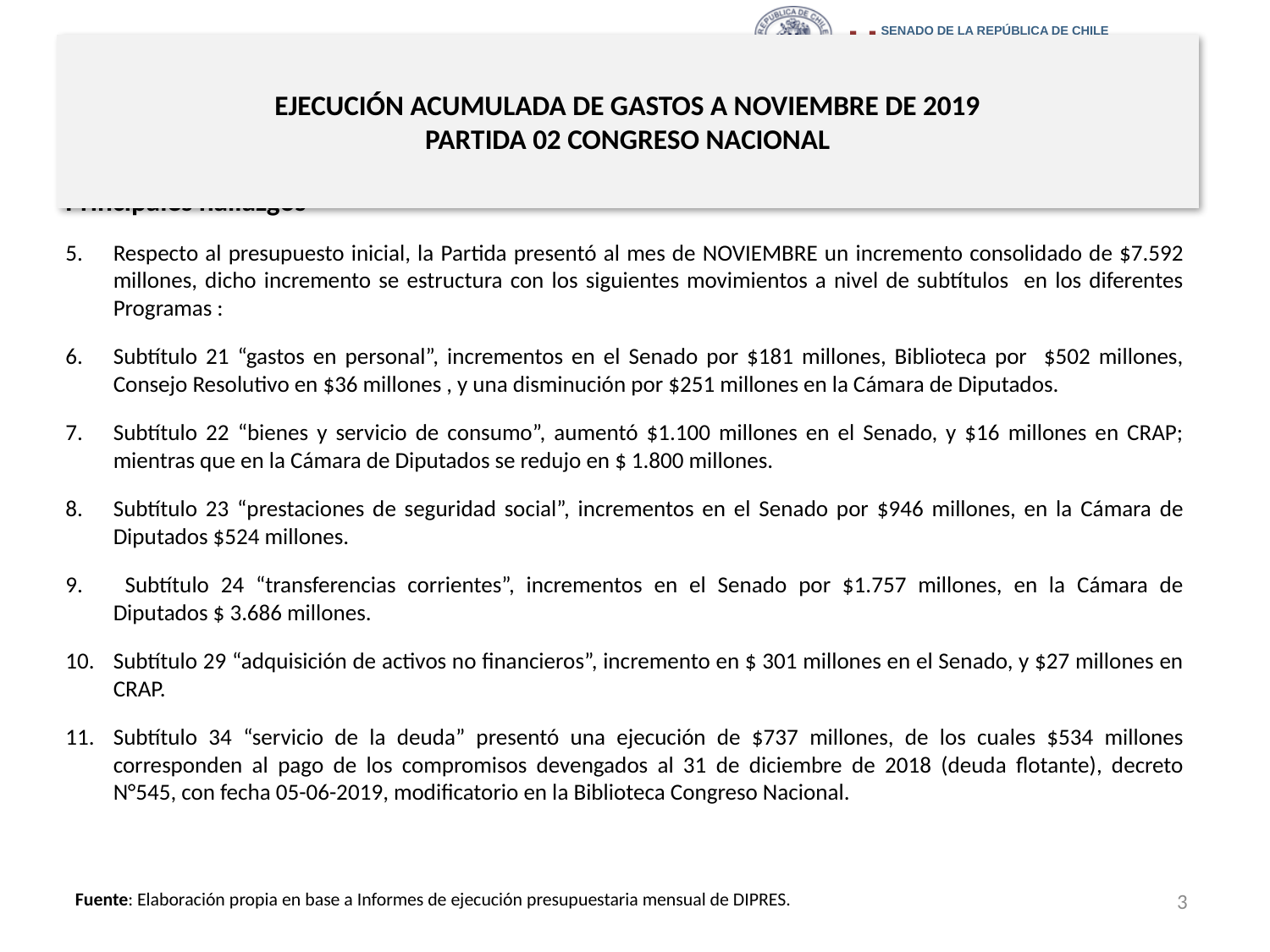

# EJECUCIÓN ACUMULADA DE GASTOS A NOVIEMBRE DE 2019 PARTIDA 02 CONGRESO NACIONAL
Principales hallazgos
Respecto al presupuesto inicial, la Partida presentó al mes de NOVIEMBRE un incremento consolidado de $7.592 millones, dicho incremento se estructura con los siguientes movimientos a nivel de subtítulos  en los diferentes Programas :
Subtítulo 21 “gastos en personal”, incrementos en el Senado por $181 millones, Biblioteca por  $502 millones, Consejo Resolutivo en $36 millones , y una disminución por $251 millones en la Cámara de Diputados.
Subtítulo 22 “bienes y servicio de consumo”, aumentó $1.100 millones en el Senado, y $16 millones en CRAP; mientras que en la Cámara de Diputados se redujo en $ 1.800 millones.
Subtítulo 23 “prestaciones de seguridad social”, incrementos en el Senado por $946 millones, en la Cámara de Diputados $524 millones.
 Subtítulo 24 “transferencias corrientes”, incrementos en el Senado por $1.757 millones, en la Cámara de Diputados $ 3.686 millones.
Subtítulo 29 “adquisición de activos no financieros”, incremento en $ 301 millones en el Senado, y $27 millones en CRAP.
Subtítulo 34 “servicio de la deuda” presentó una ejecución de $737 millones, de los cuales $534 millones corresponden al pago de los compromisos devengados al 31 de diciembre de 2018 (deuda flotante), decreto N°545, con fecha 05-06-2019, modificatorio en la Biblioteca Congreso Nacional.

3
Fuente: Elaboración propia en base a Informes de ejecución presupuestaria mensual de DIPRES.